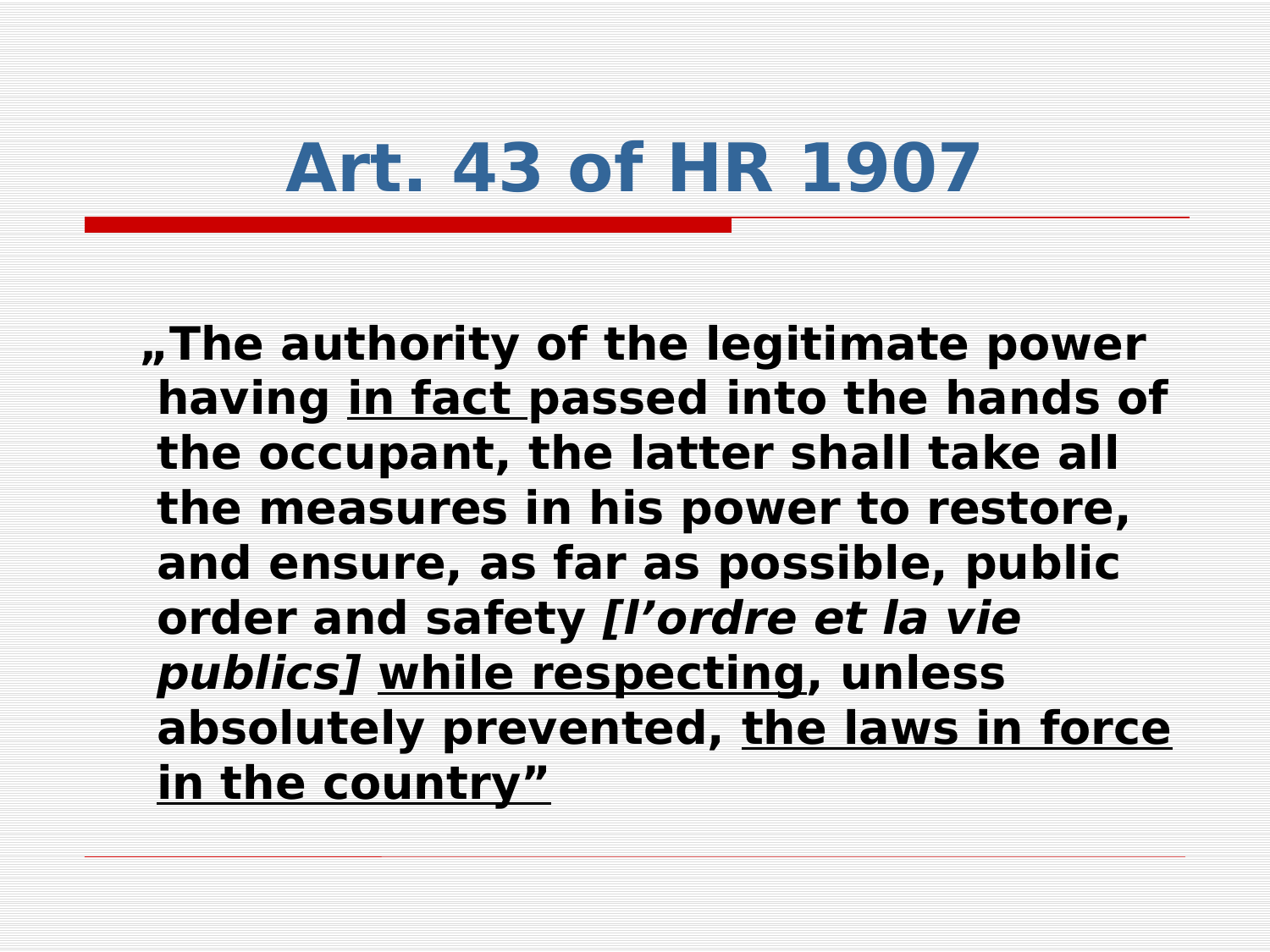

Art. 43 of HR 1907

   „The authority of the legitimate power having in fact passed into the hands of the occupant, the latter shall take all the measures in his power to restore, and ensure, as far as possible, public order and safety [l’ordre et la vie publics] while respecting, unless absolutely prevented, the laws in force in the country”